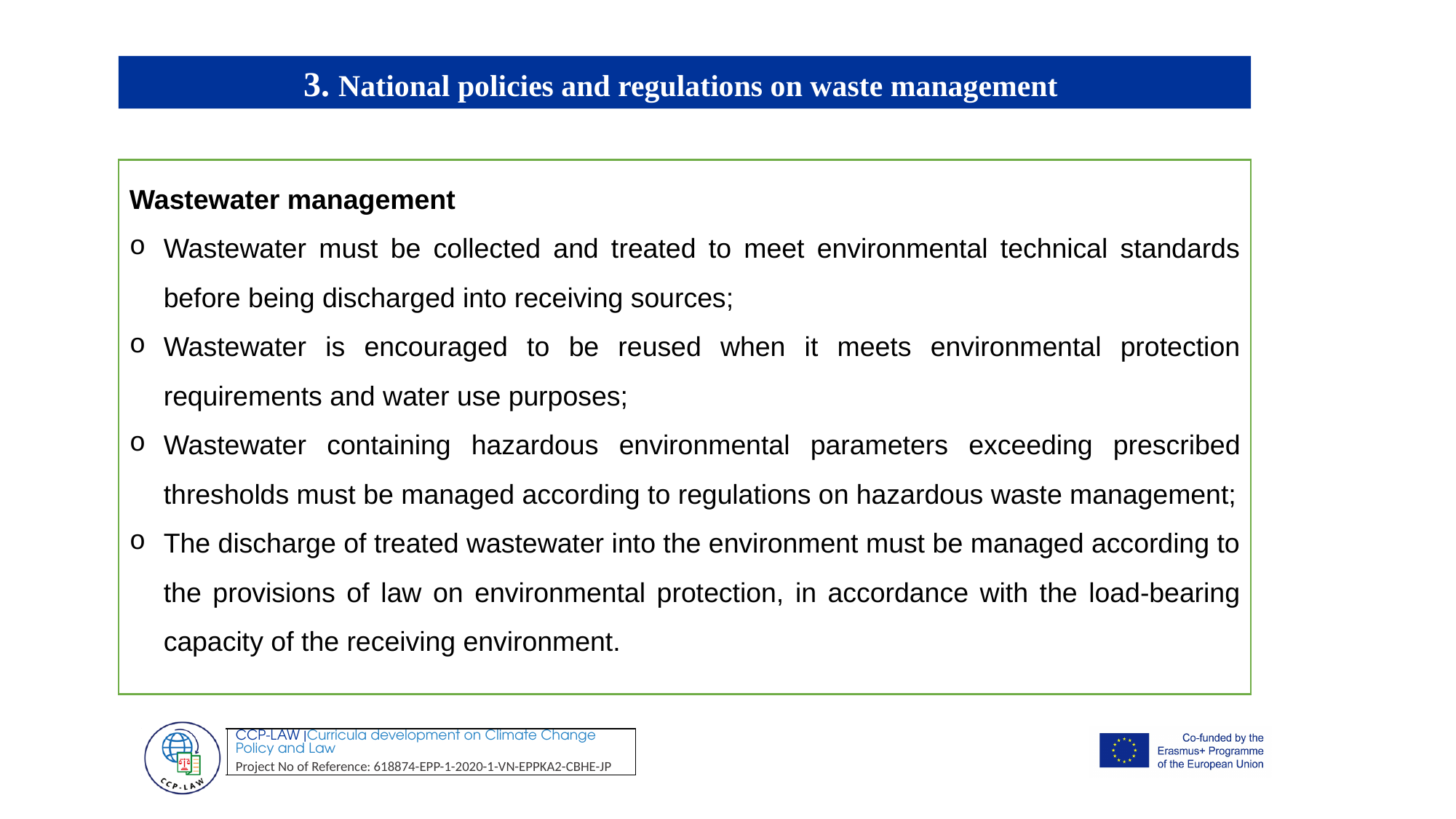

3. National policies and regulations on waste management
Wastewater management
Wastewater must be collected and treated to meet environmental technical standards before being discharged into receiving sources;
Wastewater is encouraged to be reused when it meets environmental protection requirements and water use purposes;
Wastewater containing hazardous environmental parameters exceeding prescribed thresholds must be managed according to regulations on hazardous waste management;
The discharge of treated wastewater into the environment must be managed according to the provisions of law on environmental protection, in accordance with the load-bearing capacity of the receiving environment.